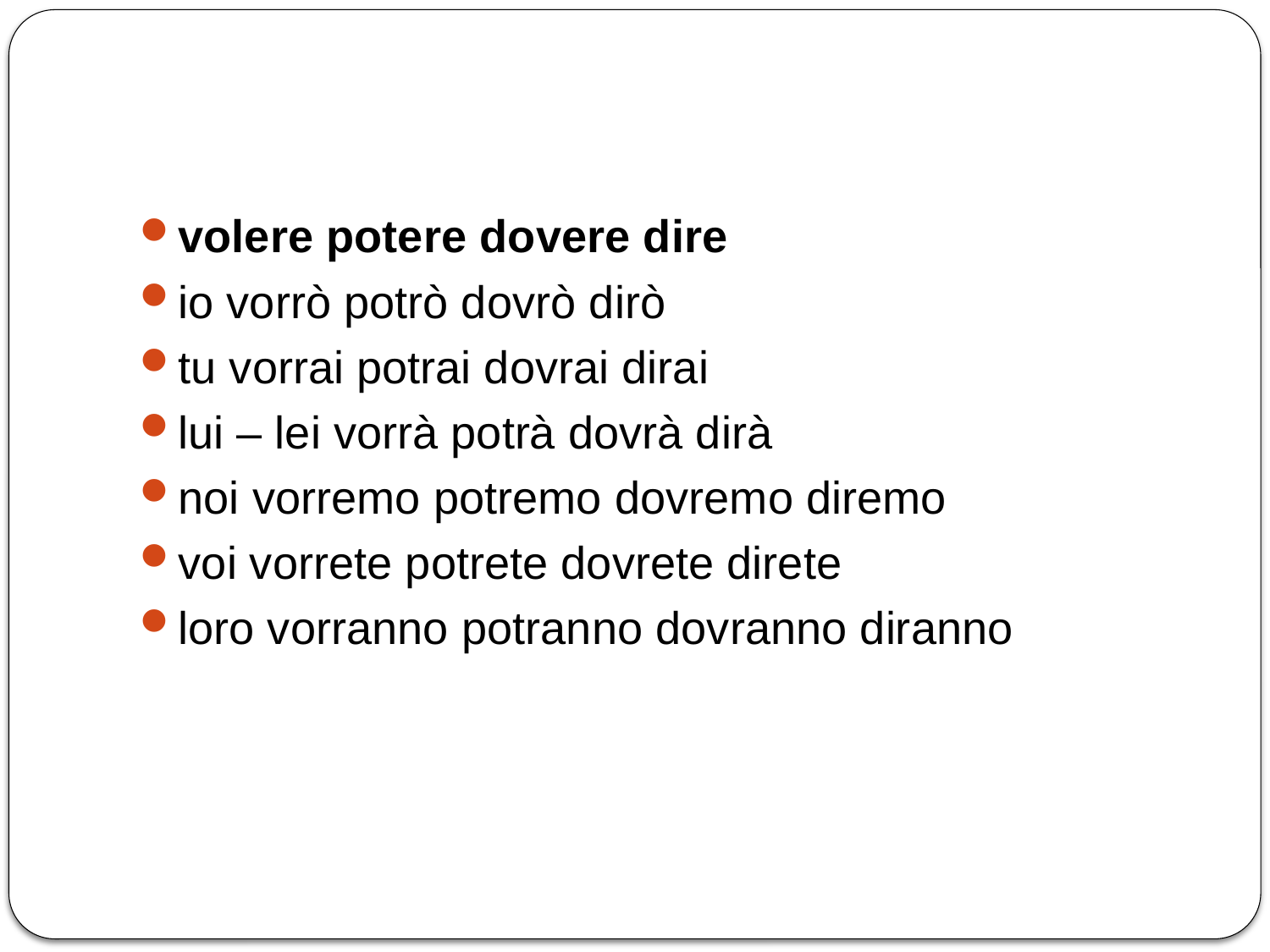

#
volere potere dovere dire
io vorrò potrò dovrò dirò
tu vorrai potrai dovrai dirai
lui – lei vorrà potrà dovrà dirà
noi vorremo potremo dovremo diremo
voi vorrete potrete dovrete direte
loro vorranno potranno dovranno diranno